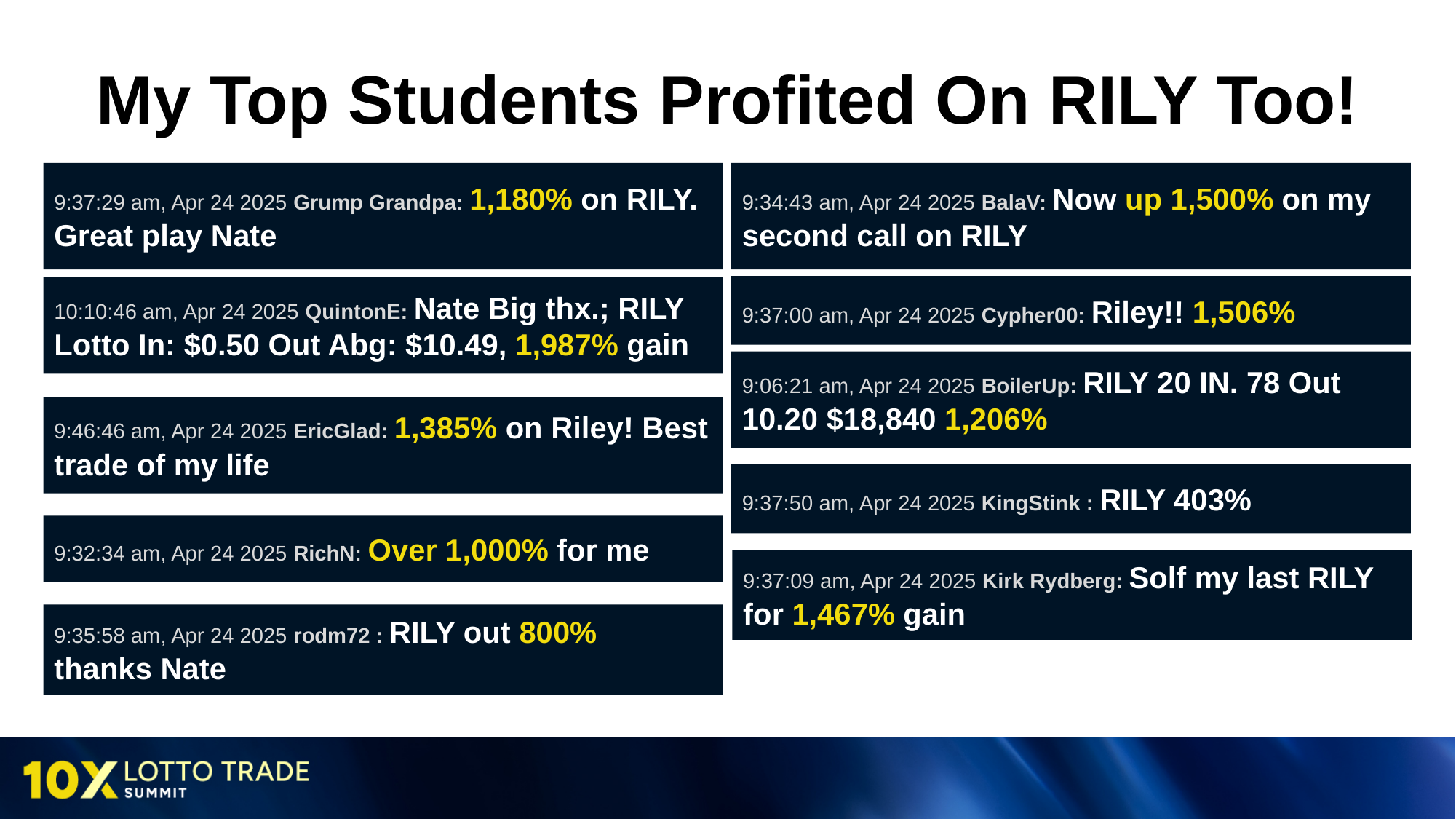

# My Top Students Profited On RILY Too!
9:37:29 am, Apr 24 2025 Grump Grandpa: 1,180% on RILY. Great play Nate
9:34:43 am, Apr 24 2025 BalaV: Now up 1,500% on my second call on RILY
9:37:00 am, Apr 24 2025 Cypher00: Riley!! 1,506%
10:10:46 am, Apr 24 2025 QuintonE: Nate Big thx.; RILY Lotto In: $0.50 Out Abg: $10.49, 1,987% gain
9:06:21 am, Apr 24 2025 BoilerUp: RILY 20 IN. 78 Out 10.20 $18,840 1,206%
9:46:46 am, Apr 24 2025 EricGlad: 1,385% on Riley! Best trade of my life
9:37:50 am, Apr 24 2025 KingStink : RILY 403%
9:32:34 am, Apr 24 2025 RichN: Over 1,000% for me
9:37:09 am, Apr 24 2025 Kirk Rydberg: Solf my last RILY for 1,467% gain
9:35:58 am, Apr 24 2025 rodm72 : RILY out 800%
thanks Nate